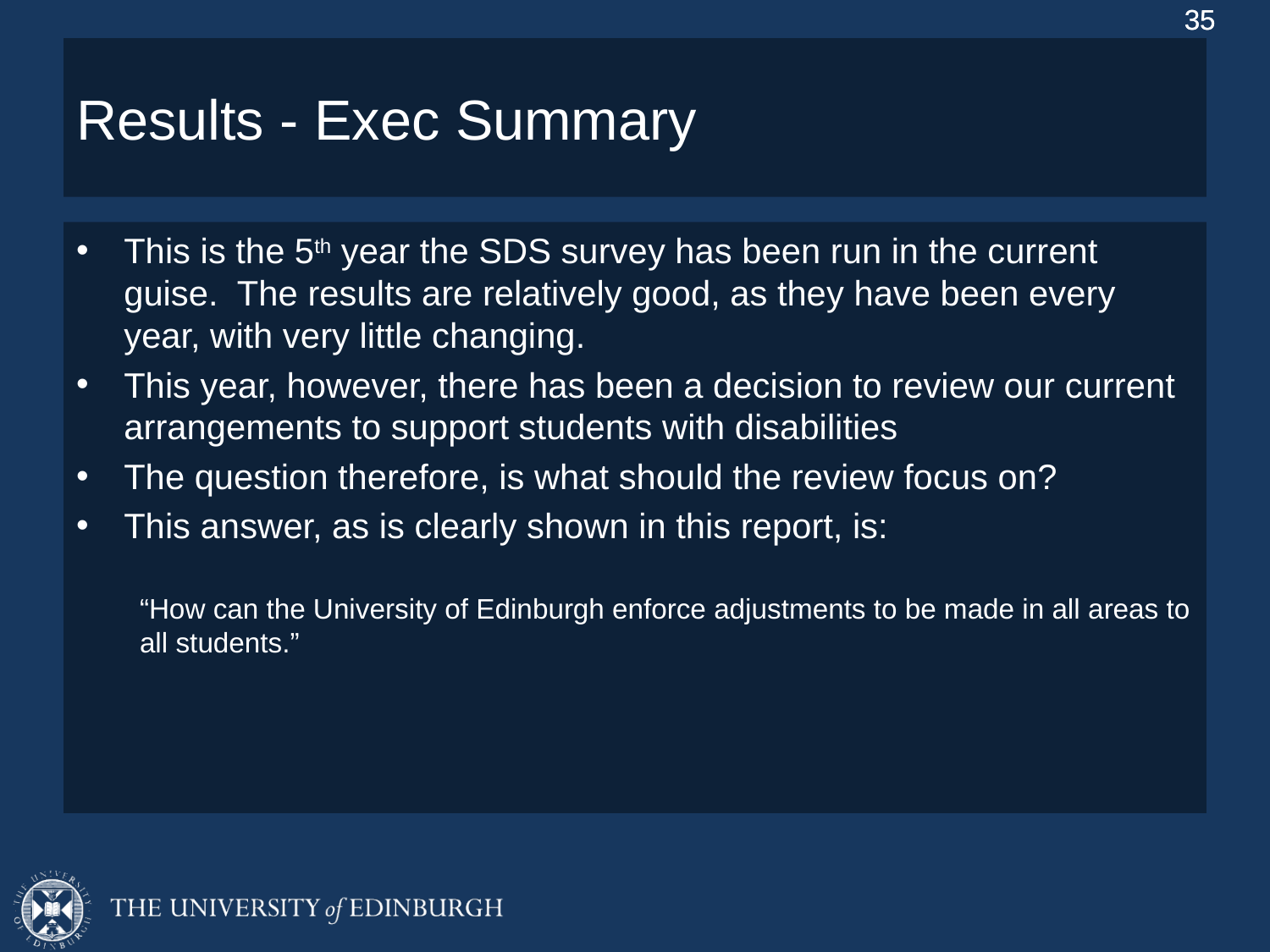

# Results - Exec Summary
This is the 5th year the SDS survey has been run in the current guise.  The results are relatively good, as they have been every year, with very little changing.
This year, however, there has been a decision to review our current arrangements to support students with disabilities
The question therefore, is what should the review focus on?
This answer, as is clearly shown in this report, is:

“How can the University of Edinburgh enforce adjustments to be made in all areas to all students.”